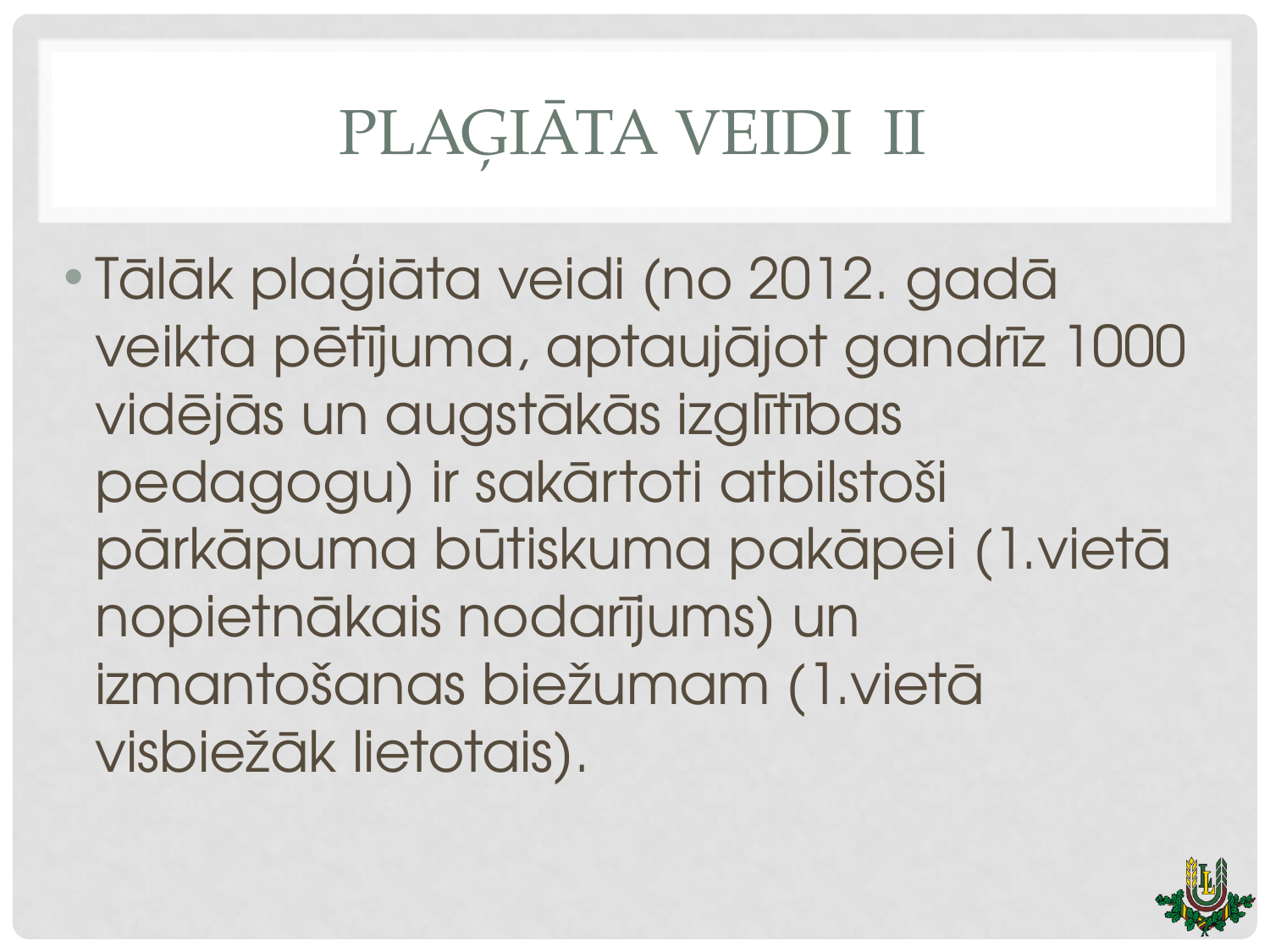

# Plaģiāta veidi  II
Tālāk plaģiāta veidi (no 2012. gadā veikta pētījuma, aptaujājot gandrīz 1000 vidējās un augstākās izglītības pedagogu) ir sakārtoti atbilstoši pārkāpuma būtiskuma pakāpei (1.vietā nopietnākais nodarījums) un izmantošanas biežumam (1.vietā visbiežāk lietotais).